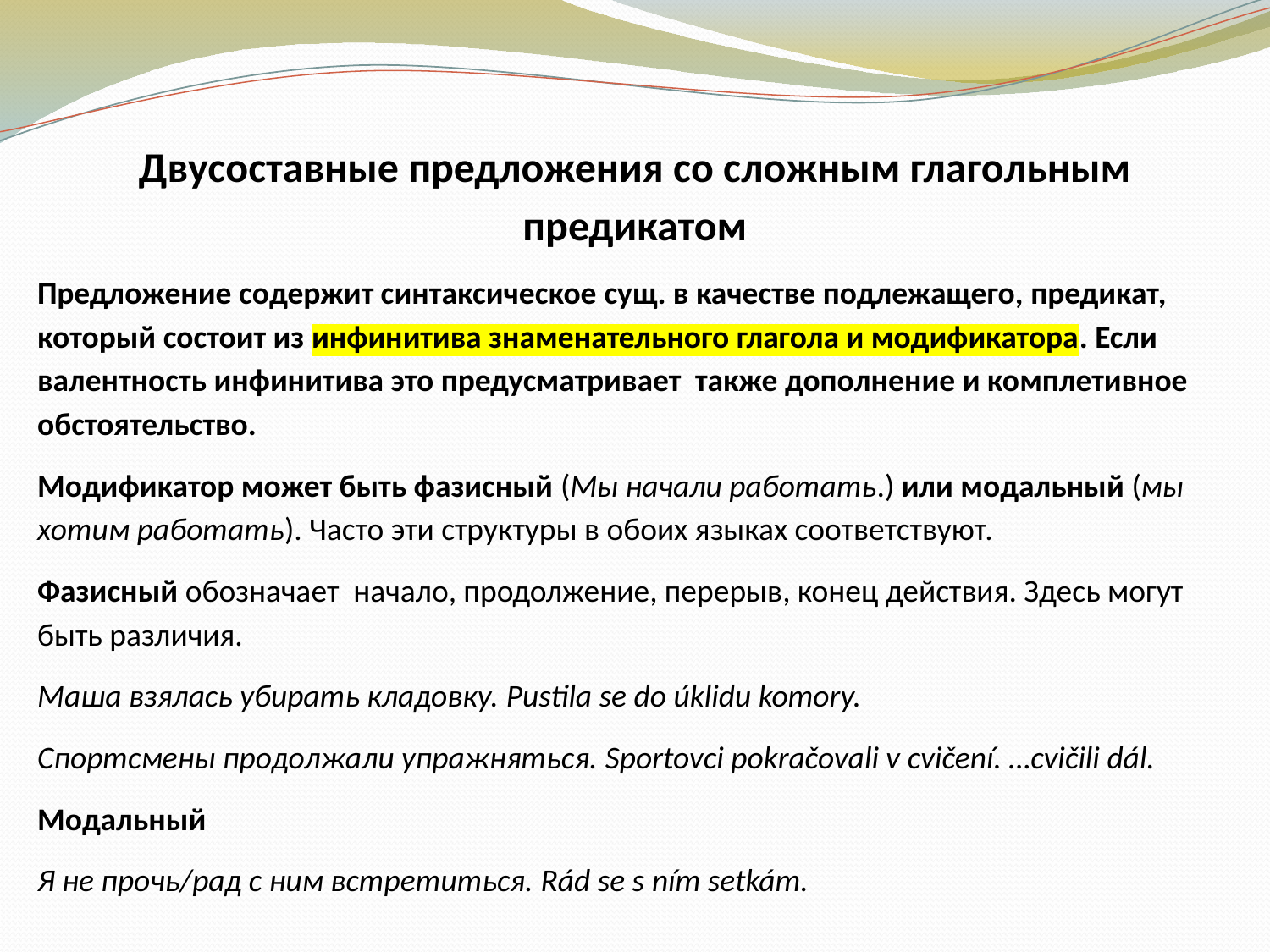

Двусоставные предложения со сложным глагольным предикатом
Предложение содержит синтаксическое сущ. в качестве подлежащего, предикат, который состоит из инфинитива знаменательного глагола и модификатора. Если валентность инфинитива это предусматривает  также дополнение и комплетивное обстоятельство.
Модификатор может быть фазисный (Мы начали работать.) или модальный (мы хотим работать). Часто эти структуры в обоих языках соответствуют.
Фазисный обозначает  начало, продолжение, перерыв, конец действия. Здесь могут быть различия.
Маша взялась убирать кладовку. Pustila se do úklidu komory.
Спортсмены продолжали упражняться. Sportovci pokračovali v cvičení. …cvičili dál.
Модальный
Я не прочь/рад с ним встретиться. Rád se s ním setkám.